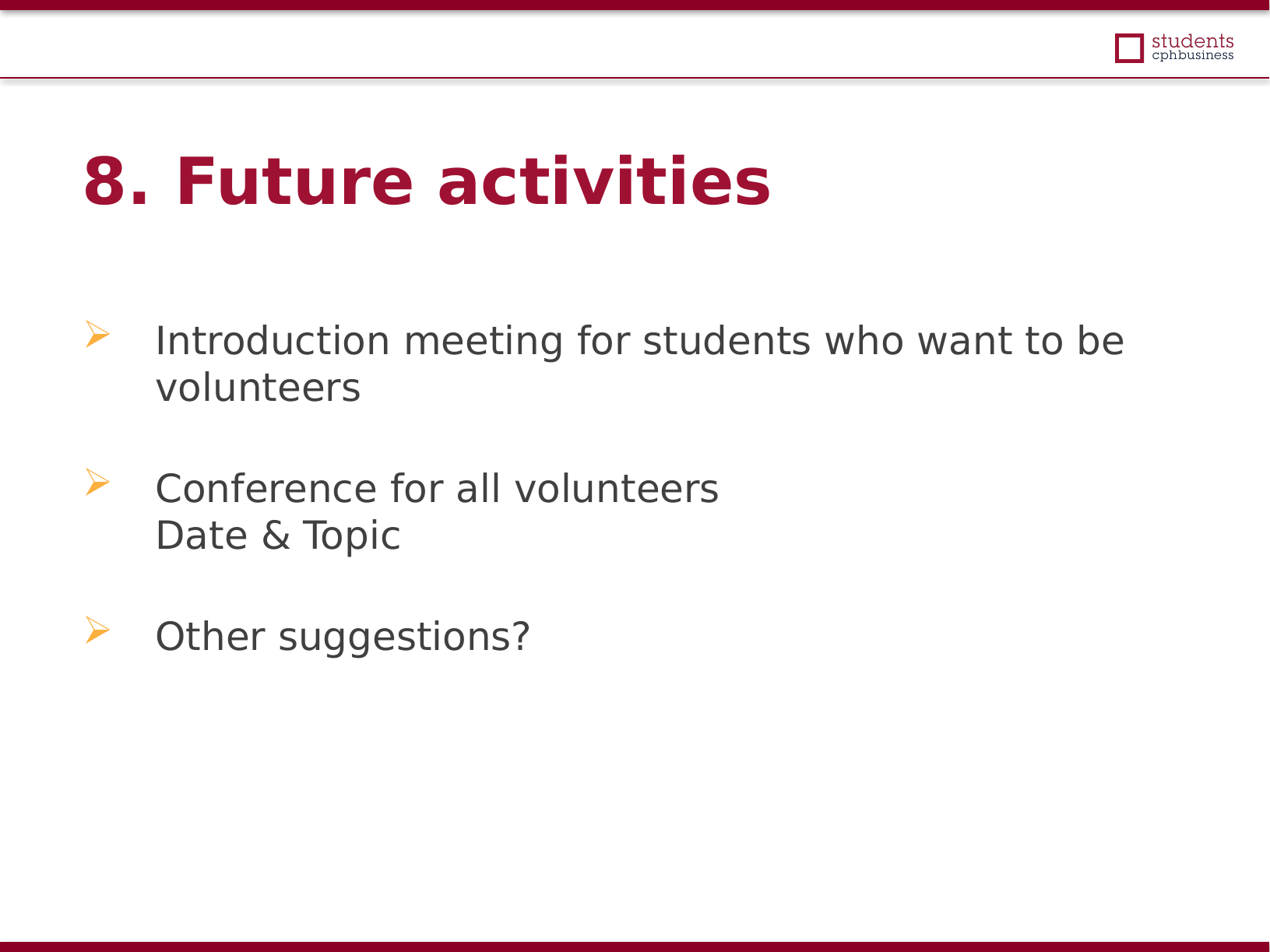

8. Future activities

Introduction meeting for students who want to be volunteers
Conference for all volunteers
Date & Topic
Other suggestions?